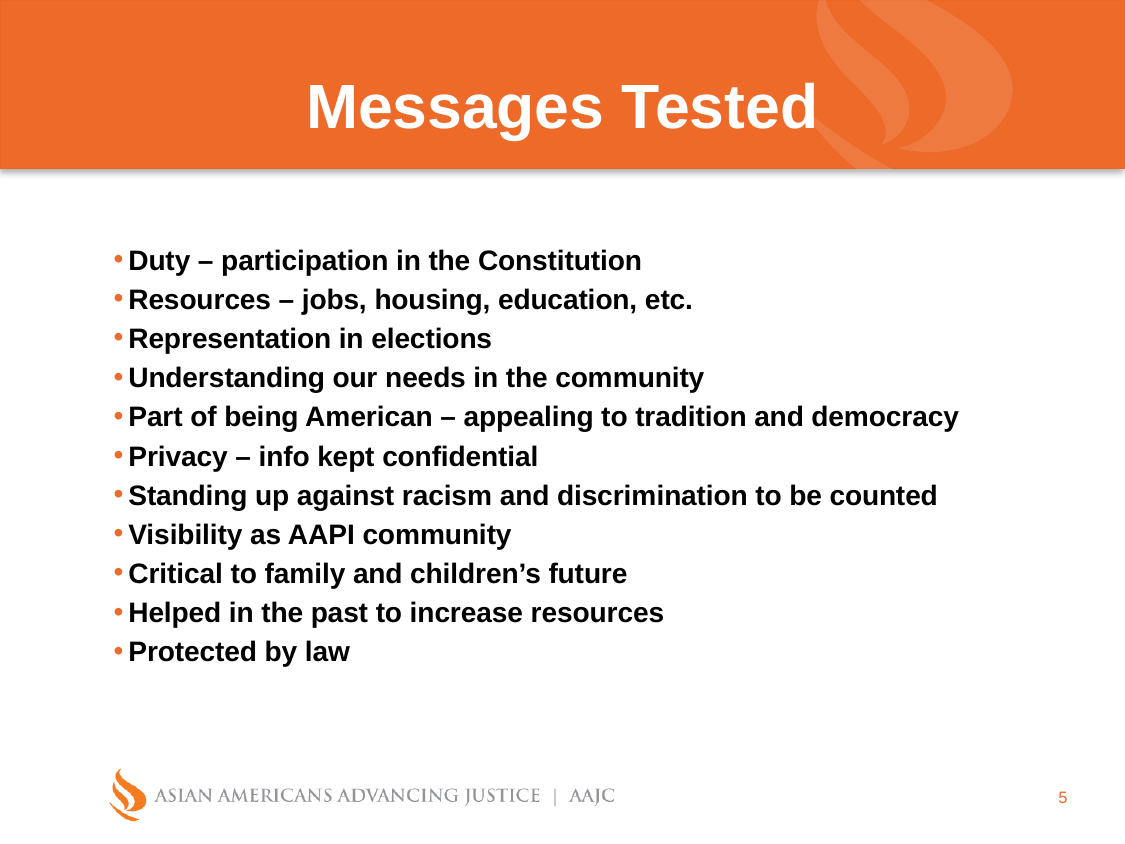

# Messages Tested

Duty – participation in the Constitution
Resources – jobs, housing, education, etc.
Representation in elections
Understanding our needs in the community
Part of being American – appealing to tradition and democracy
Privacy – info kept confidential
Standing up against racism and discrimination to be counted
Visibility as AAPI community
Critical to family and children’s future
Helped in the past to increase resources
Protected by law
5